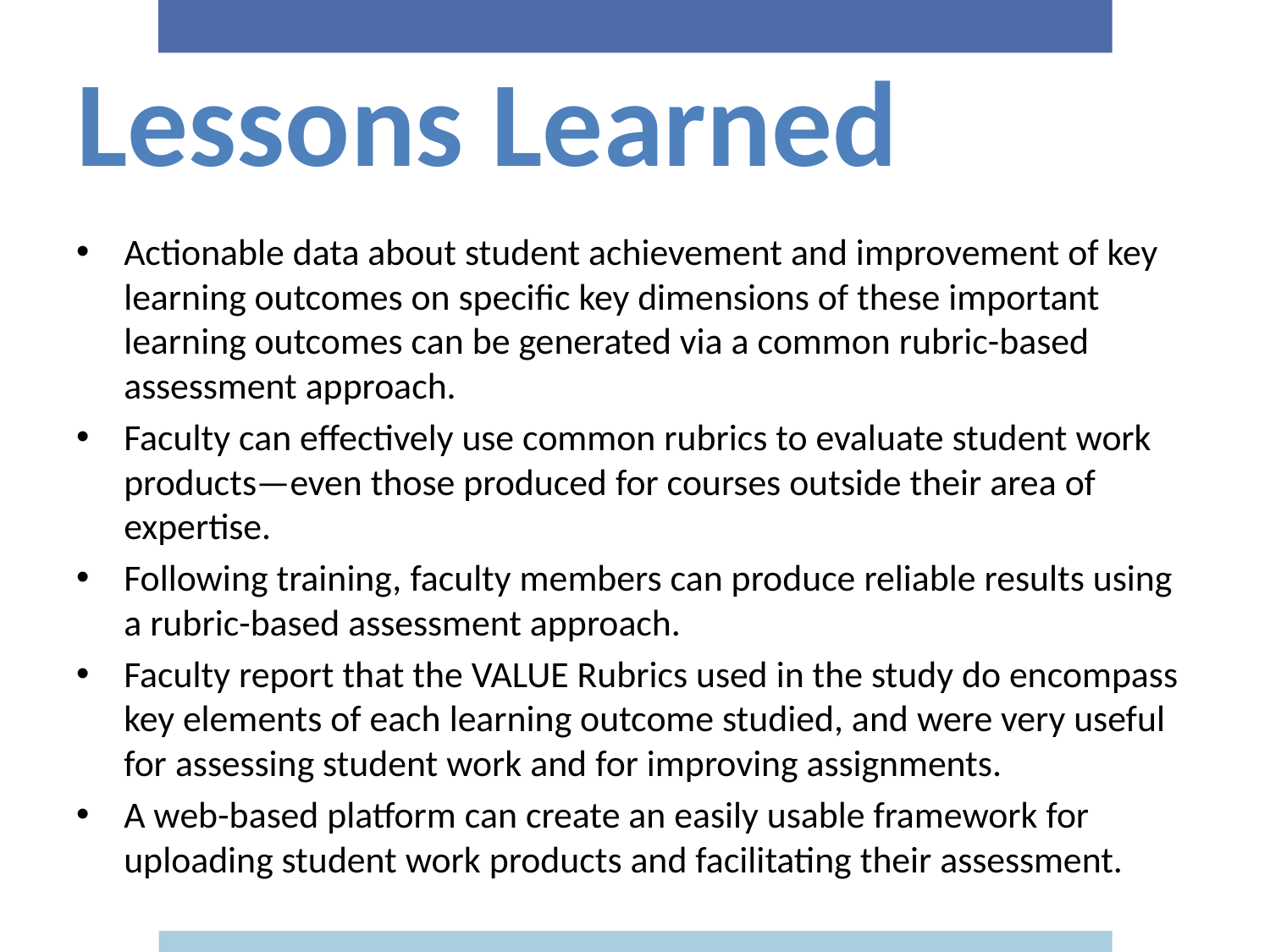

# Lessons Learned
Actionable data about student achievement and improvement of key learning outcomes on specific key dimensions of these important learning outcomes can be generated via a common rubric-based assessment approach.
Faculty can effectively use common rubrics to evaluate student work products—even those produced for courses outside their area of expertise.
Following training, faculty members can produce reliable results using a rubric-based assessment approach.
Faculty report that the VALUE Rubrics used in the study do encompass key elements of each learning outcome studied, and were very useful for assessing student work and for improving assignments.
A web-based platform can create an easily usable framework for uploading student work products and facilitating their assessment.